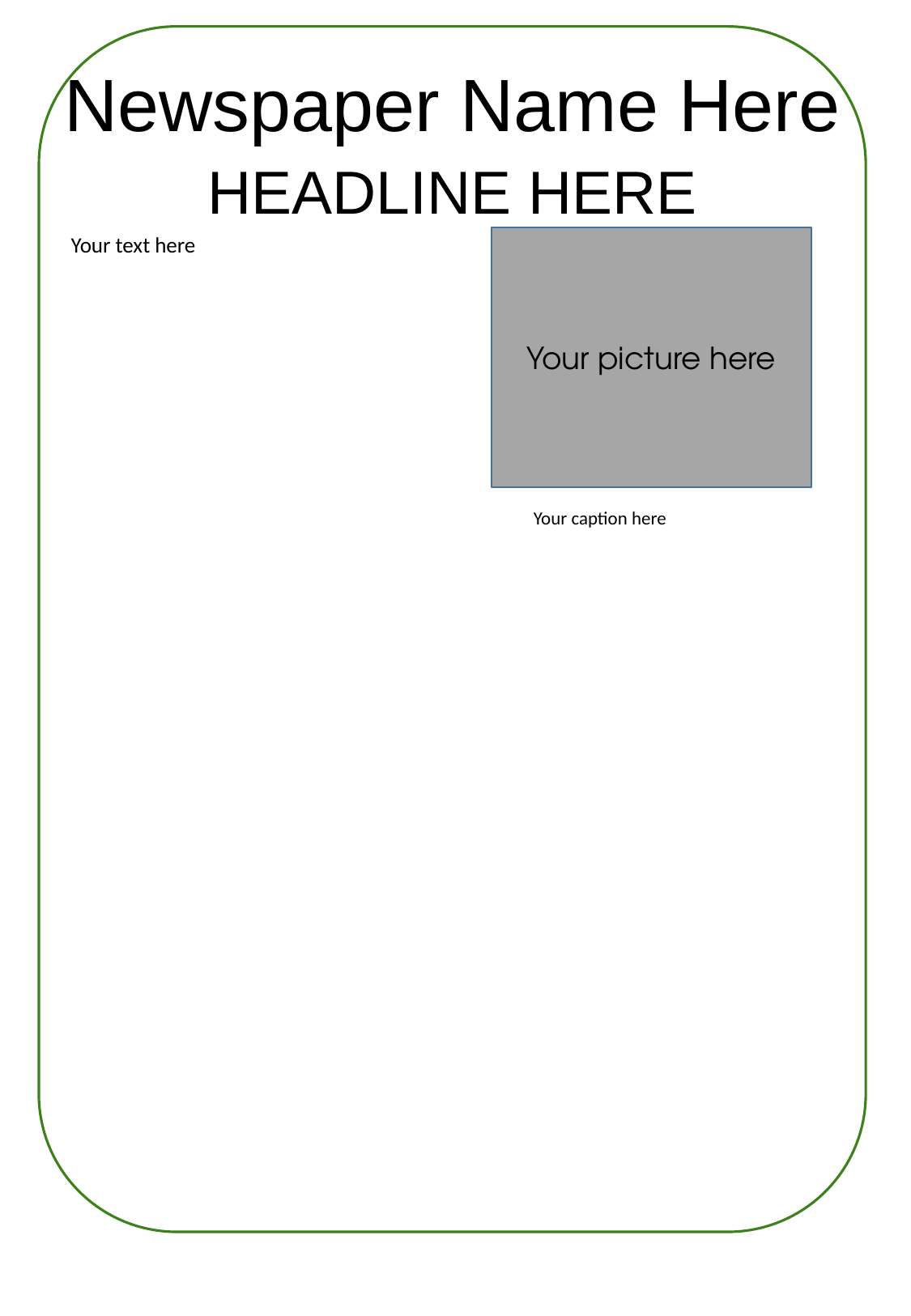

Newspaper Name Here
HEADLINE HERE
Your text here

Your picture here
Your caption here